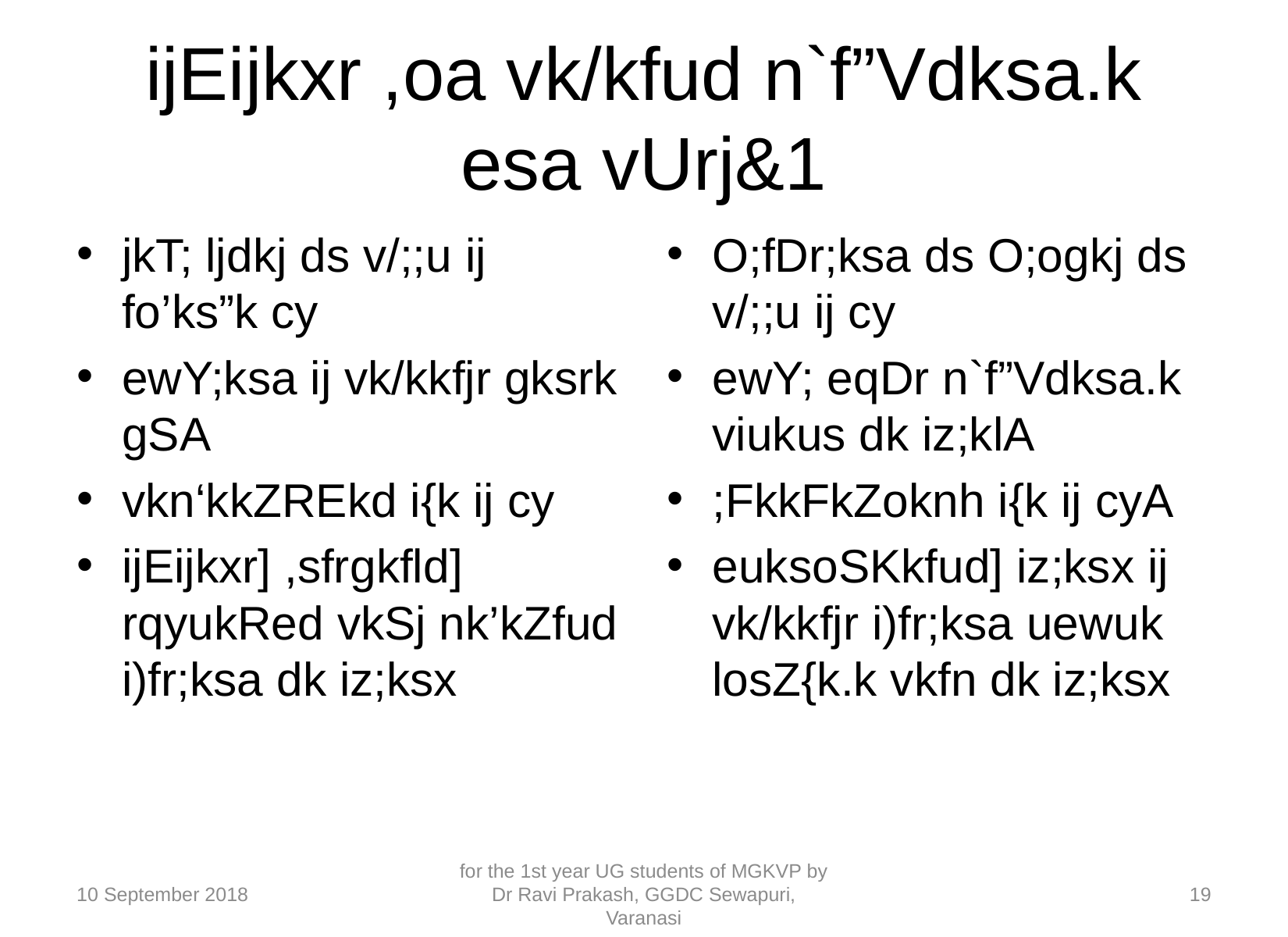

# ijEijkxr ,oa vk/kfud n`f”Vdksa.k esa vUrj&1
jkT; ljdkj ds v/;;u ij fo’ks”k cy
ewY;ksa ij vk/kkfjr gksrk gSA
vkn‘kkZREkd i{k ij cy
ijEijkxr] ,sfrgkfld] rqyukRed vkSj nk’kZfud i)fr;ksa dk iz;ksx
O;fDr;ksa ds O;ogkj ds v/;;u ij cy
ewY; eqDr n`f”Vdksa.k viukus dk iz;klA
;FkkFkZoknh i{k ij cyA
euksoSKkfud] iz;ksx ij vk/kkfjr i)fr;ksa uewuk losZ{k.k vkfn dk iz;ksx
10 September 2018
for the 1st year UG students of MGKVP by Dr Ravi Prakash, GGDC Sewapuri, Varanasi
19